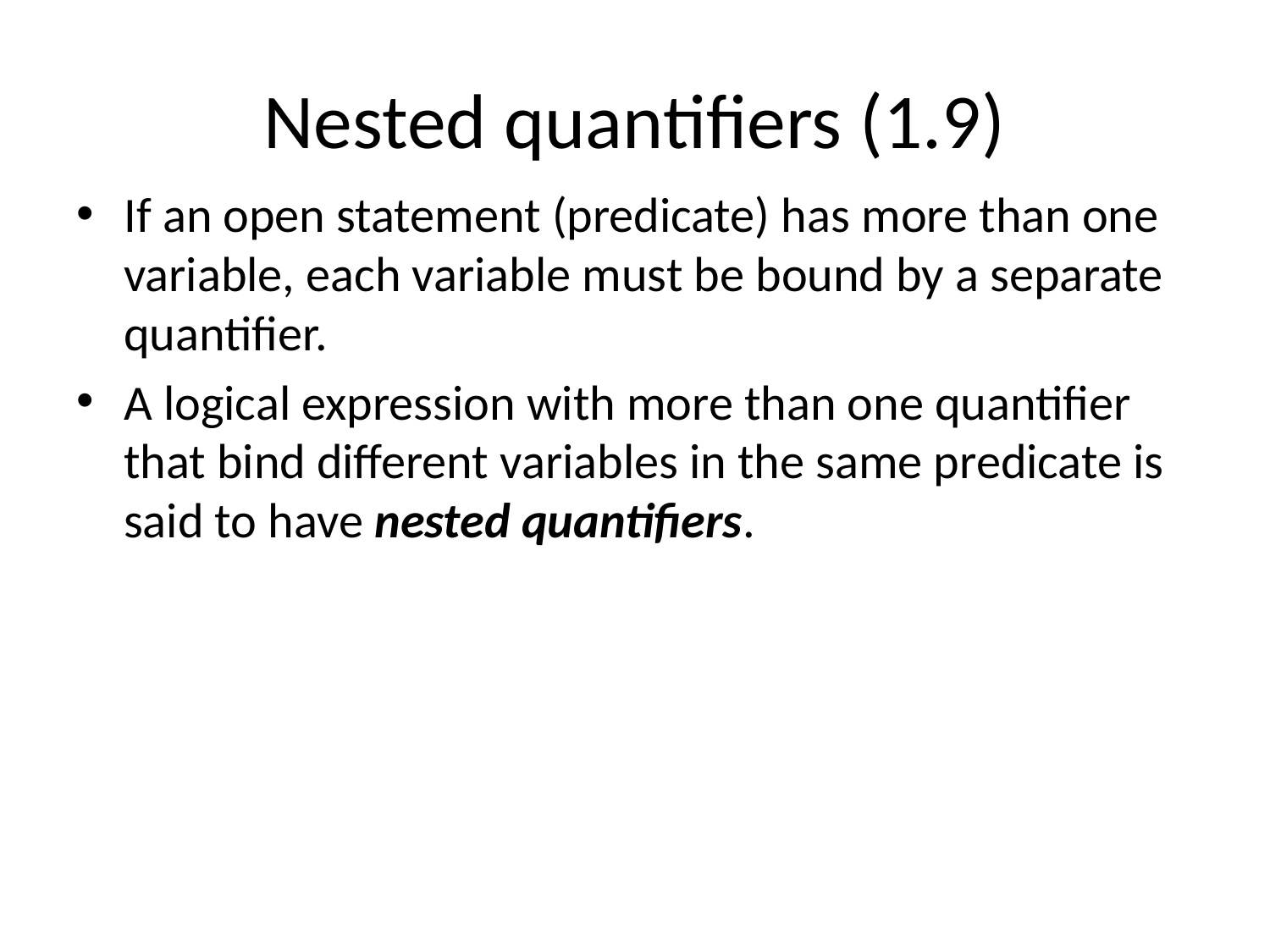

# Nested quantifiers (1.9)
If an open statement (predicate) has more than one variable, each variable must be bound by a separate quantifier.
A logical expression with more than one quantifier that bind different variables in the same predicate is said to have nested quantifiers.